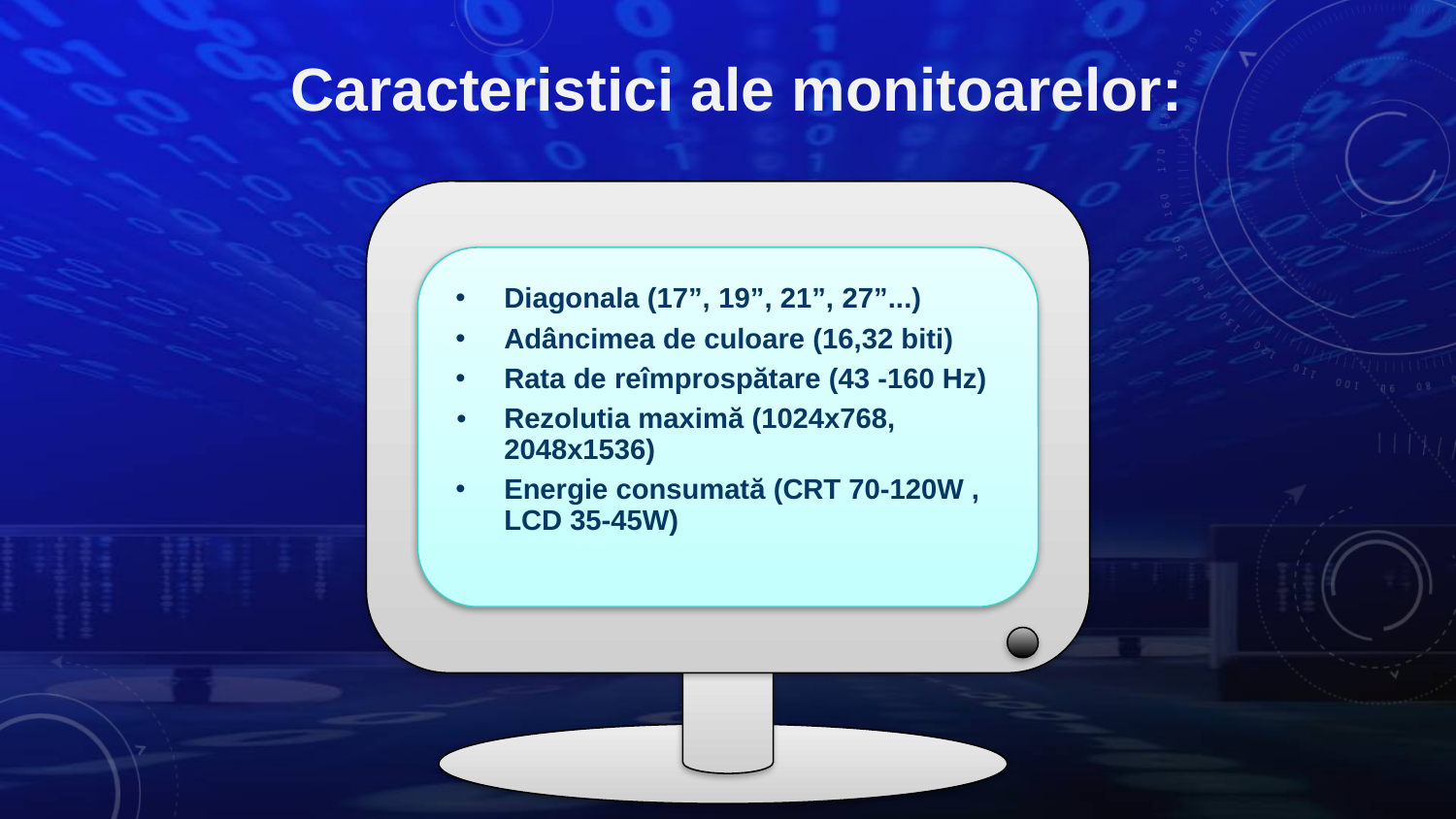

# Caracteristici ale monitoarelor:

Diagonala (17”, 19”, 21”, 27”...)
Adâncimea de culoare (16,32 biti)
Rata de reîmprospătare (43 -160 Hz)
Rezolutia maximă (1024x768, 2048x1536)
Energie consumată (CRT 70-120W , LCD 35-45W)